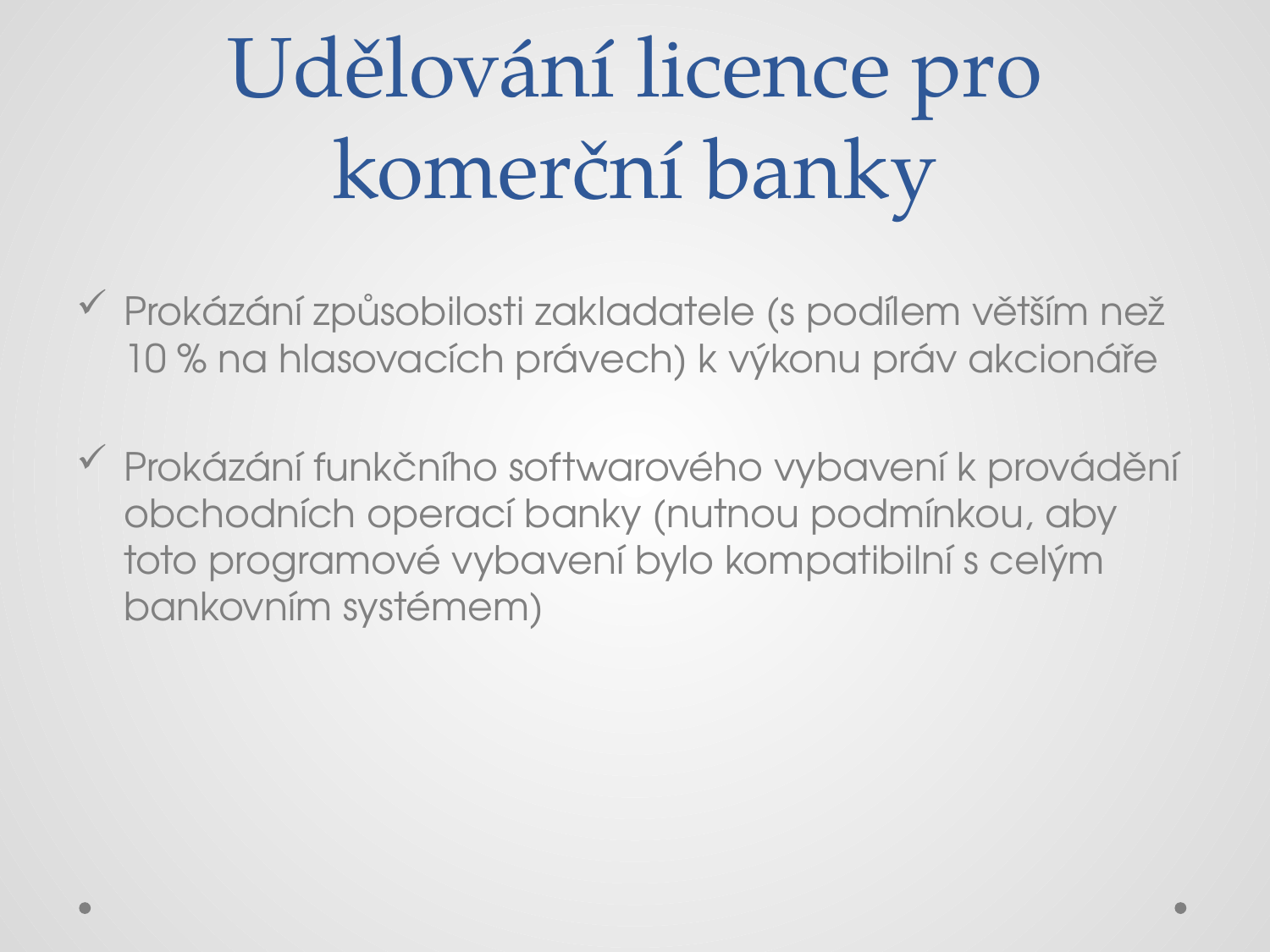

# Udělování licence pro komerční banky

Prokázání způsobilosti zakladatele (s podílem větším než 10 % na hlasovacích právech) k výkonu práv akcionáře

Prokázání funkčního softwarového vybavení k provádění obchodních operací banky (nutnou podmínkou, aby toto programové vybavení bylo kompatibilní s celým bankovním systémem)